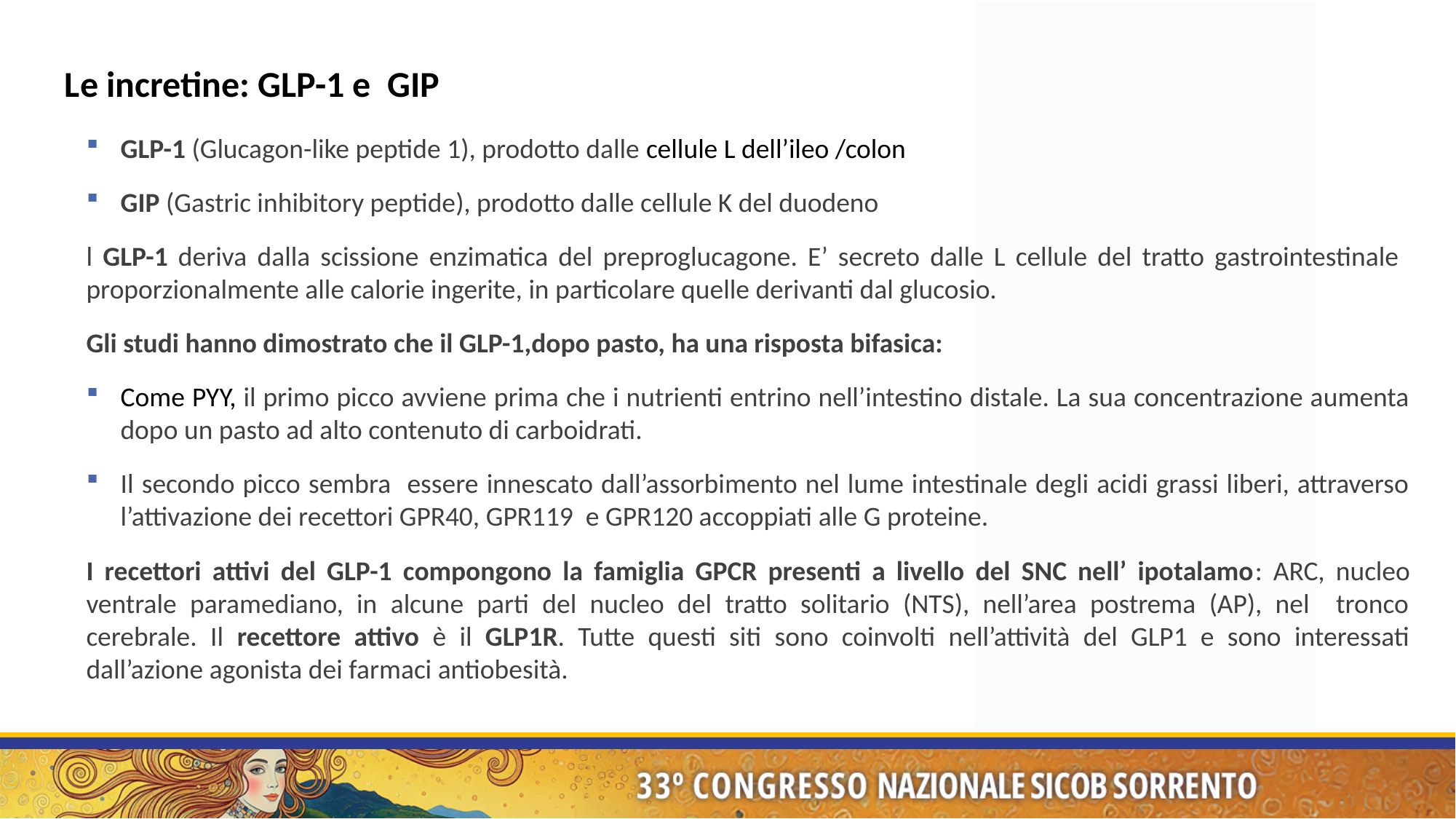

Le incretine: GLP-1 e  GIP
GLP-1 (Glucagon-like peptide 1), prodotto dalle cellule L dell’ileo /colon
GIP (Gastric inhibitory peptide), prodotto dalle cellule K del duodeno
l GLP-1 deriva dalla scissione enzimatica del preproglucagone. E’ secreto dalle L cellule del tratto gastrointestinale  proporzionalmente alle calorie ingerite, in particolare quelle derivanti dal glucosio.
Gli studi hanno dimostrato che il GLP-1,dopo pasto, ha una risposta bifasica:
Come PYY, il primo picco avviene prima che i nutrienti entrino nell’intestino distale. La sua concentrazione aumenta dopo un pasto ad alto contenuto di carboidrati.
Il secondo picco sembra  essere innescato dall’assorbimento nel lume intestinale degli acidi grassi liberi, attraverso l’attivazione dei recettori GPR40, GPR119  e GPR120 accoppiati alle G proteine.
I recettori attivi del GLP-1 compongono la famiglia GPCR presenti a livello del SNC nell’ ipotalamo: ARC, nucleo ventrale paramediano, in alcune parti del nucleo del tratto solitario (NTS), nell’area postrema (AP), nel  tronco cerebrale. Il recettore attivo è il GLP1R. Tutte questi siti sono coinvolti nell’attività del GLP1 e sono interessati dall’azione agonista dei farmaci antiobesità.